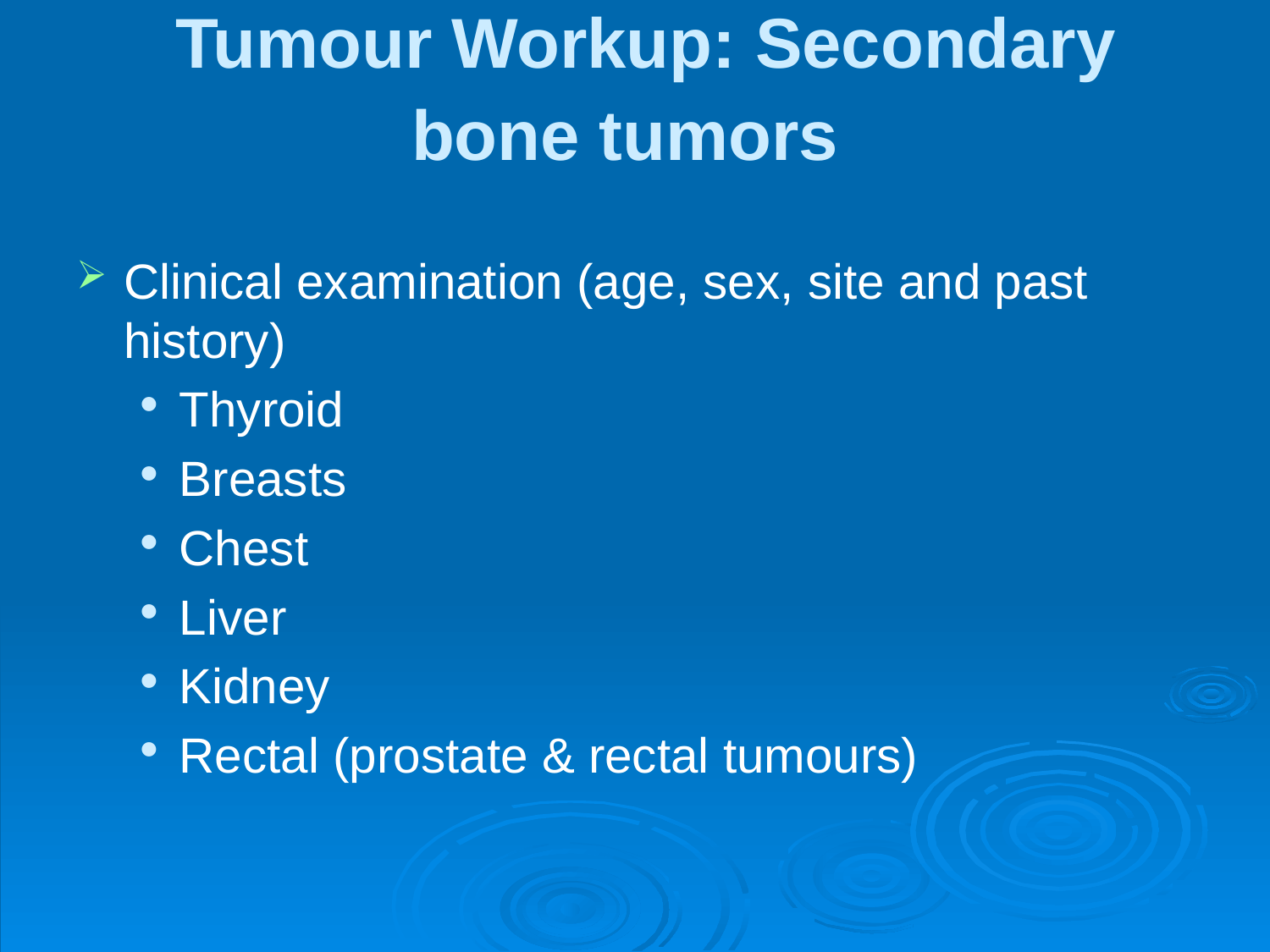

# Tumour Workup: Secondary bone tumors
Clinical examination (age, sex, site and past history)
Thyroid
Breasts
Chest
Liver
Kidney
Rectal (prostate & rectal tumours)